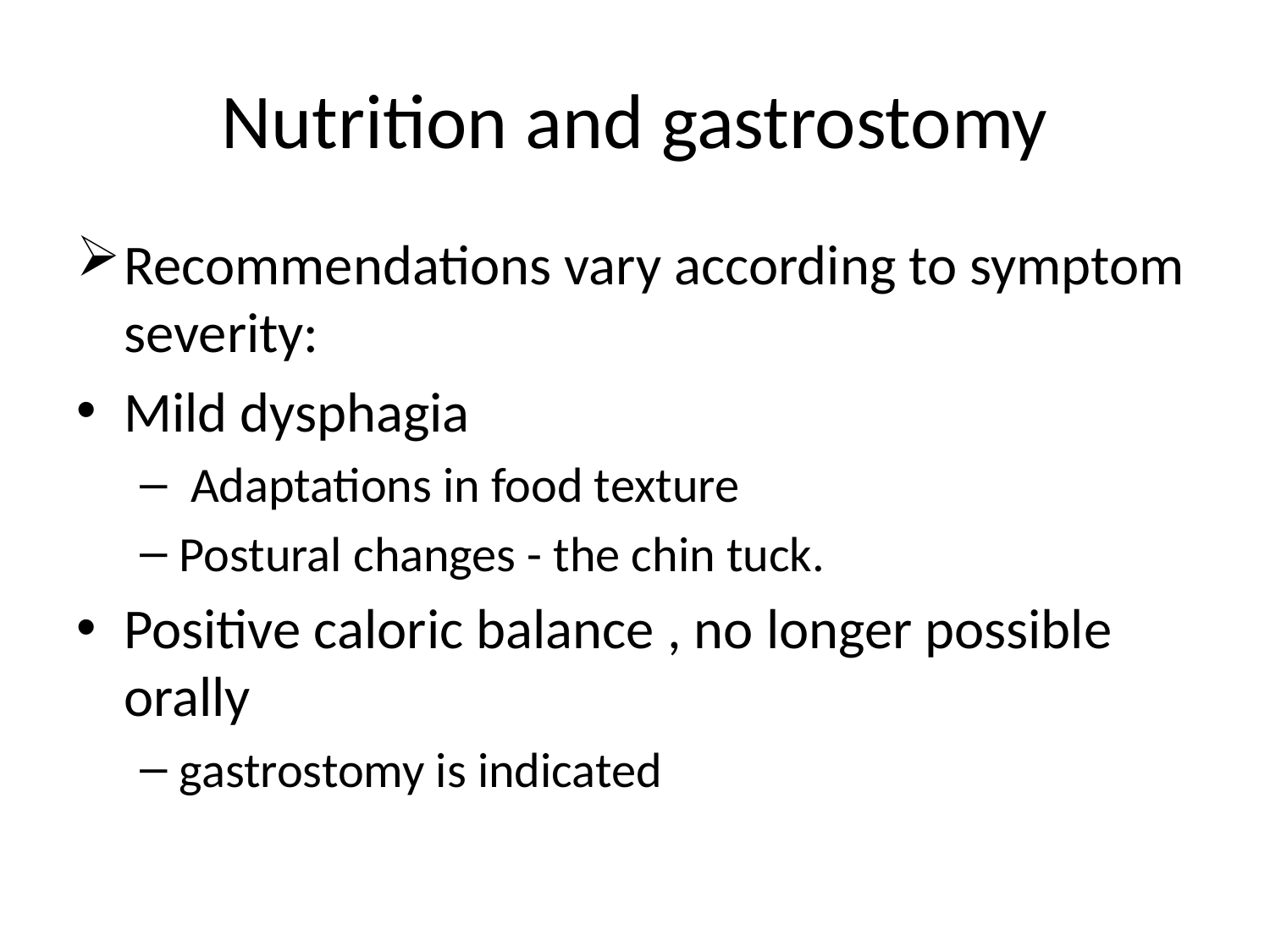

# Nutrition and gastrostomy
Recommendations vary according to symptom severity:
Mild dysphagia
 Adaptations in food texture
Postural changes - the chin tuck.
Positive caloric balance , no longer possible orally
gastrostomy is indicated